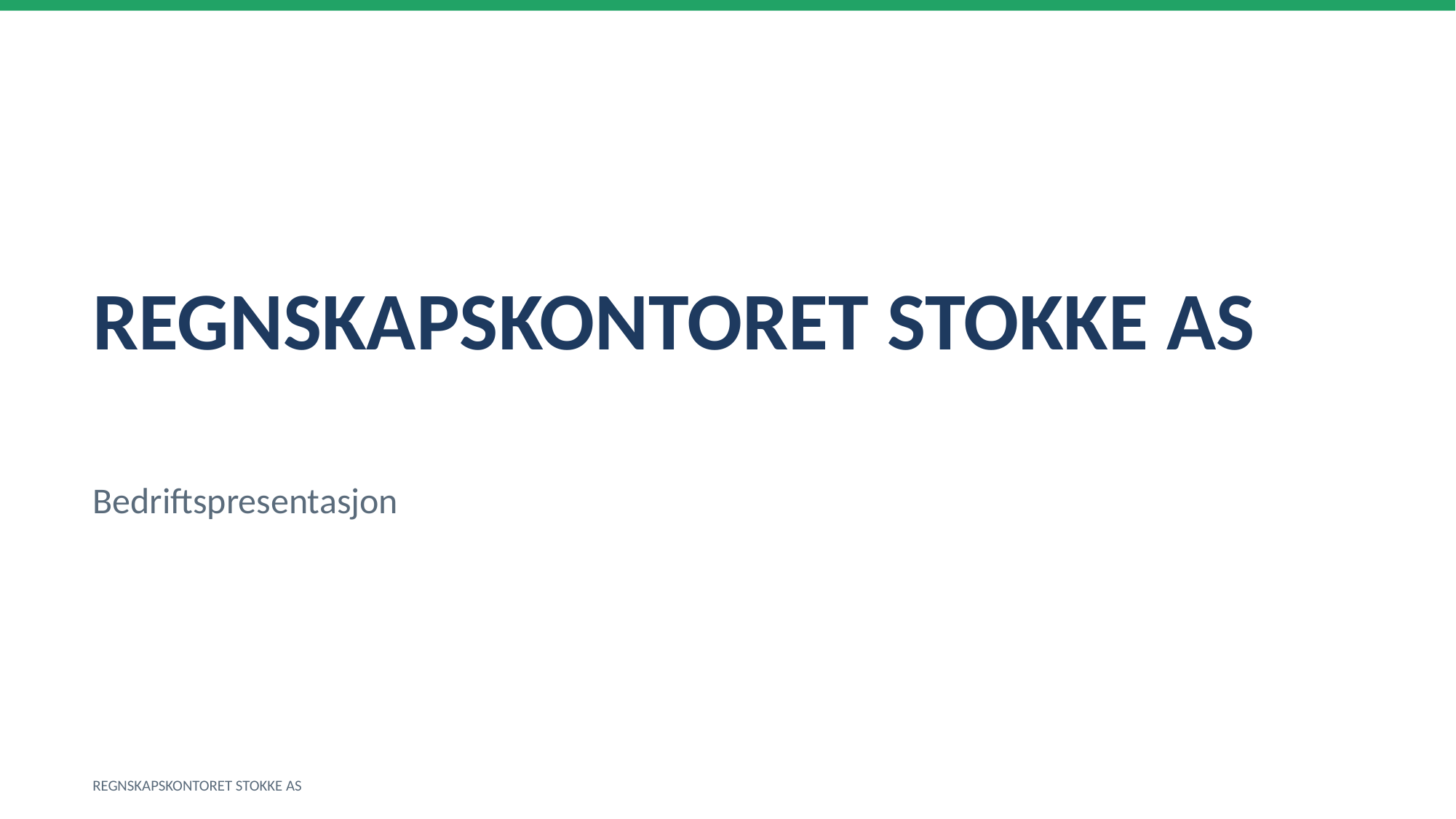

REGNSKAPSKONTORET STOKKE AS
Bedriftspresentasjon
REGNSKAPSKONTORET STOKKE AS